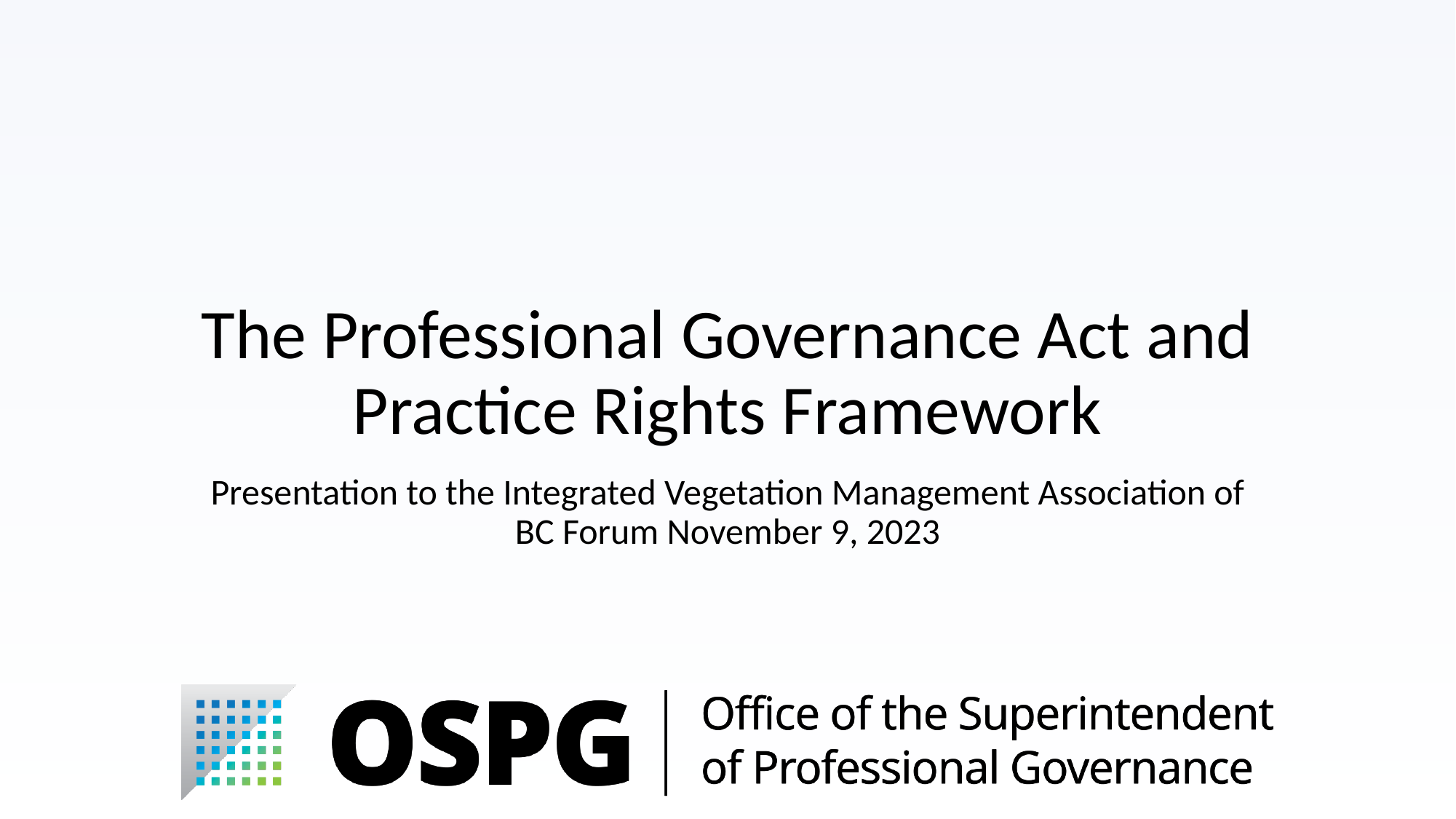

# The Professional Governance Act and Practice Rights Framework
Presentation to the Integrated Vegetation Management Association of BC Forum November 9, 2023